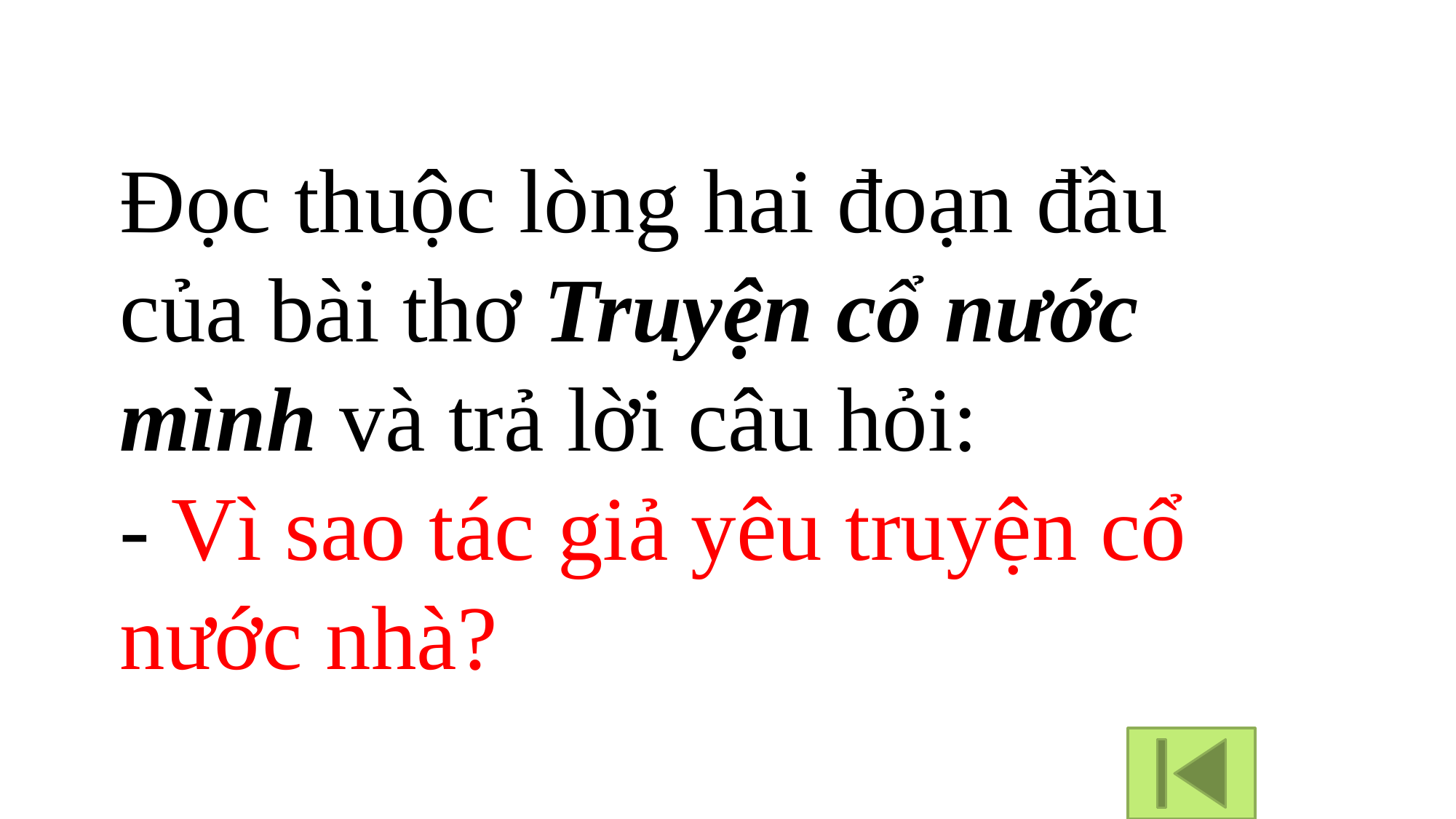

Đọc thuộc lòng hai đoạn đầu của bài thơ Truyện cổ nước mình và trả lời câu hỏi:
- Vì sao tác giả yêu truyện cổ nước nhà?